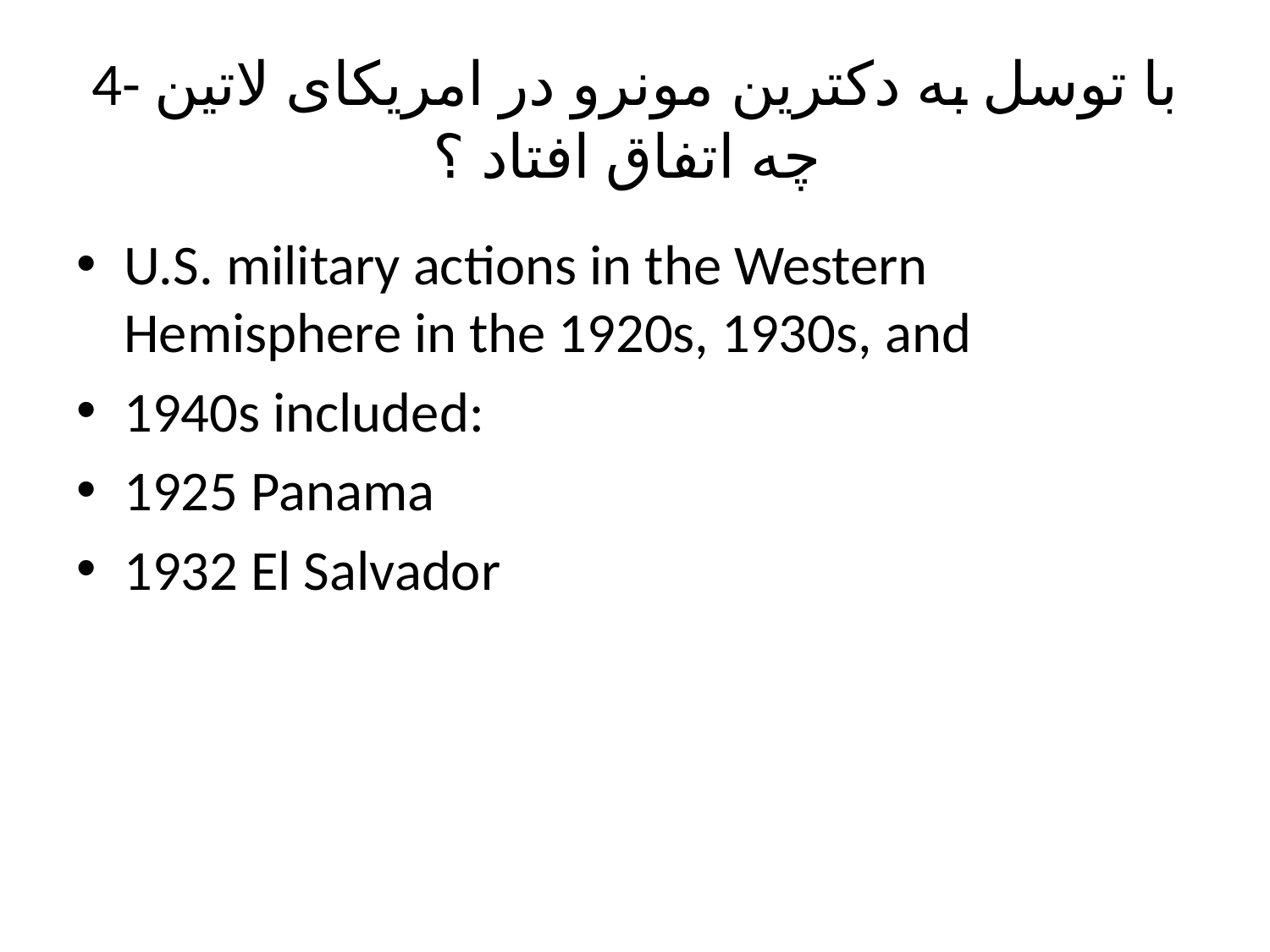

# 4- با توسل به دکترین مونرو در امریکای لاتین چه اتفاق افتاد ؟
U.S. military actions in the Western Hemisphere in the 1920s, 1930s, and
1940s included:
1925 Panama
1932 El Salvador